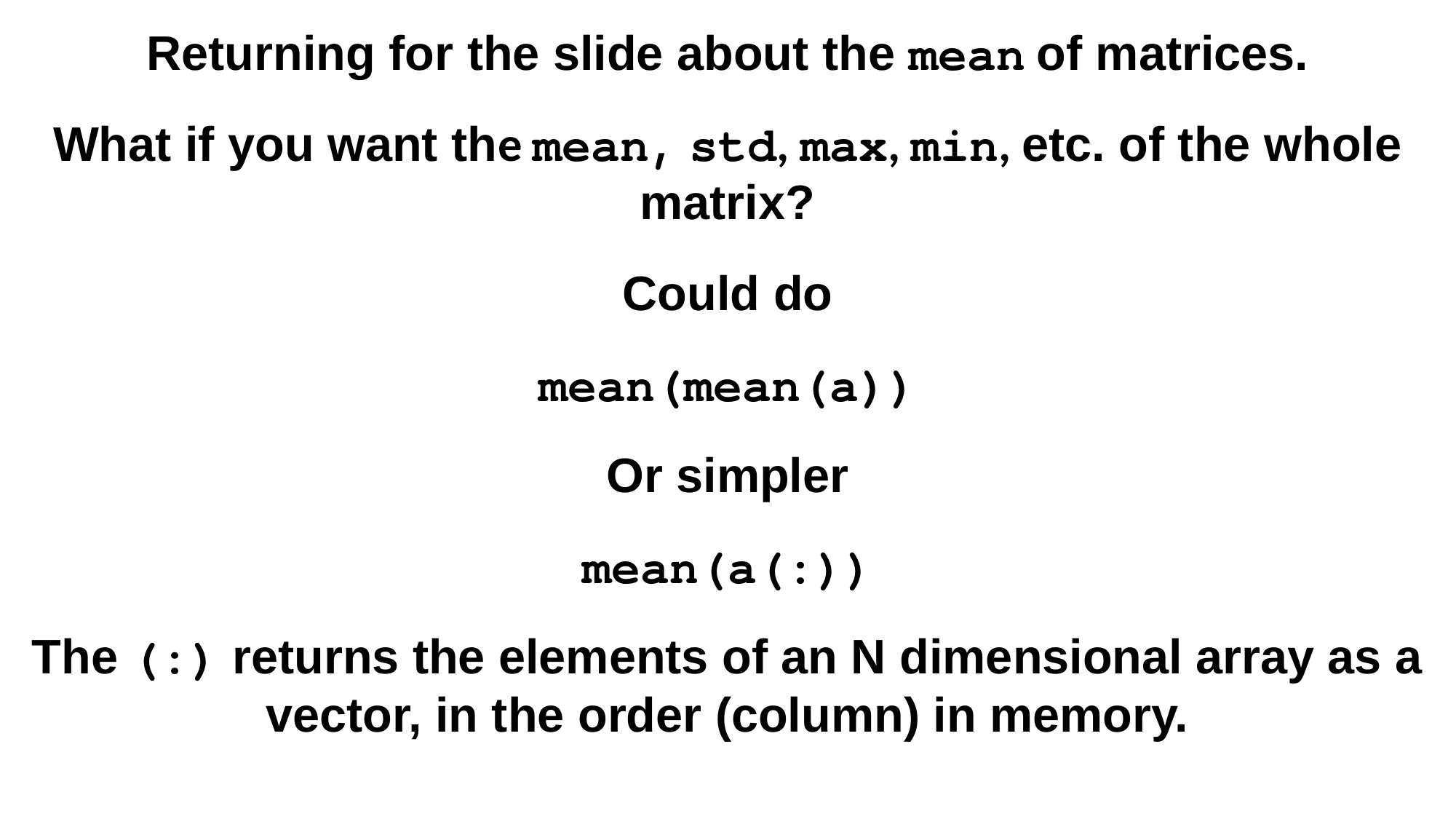

Returning for the slide about the mean of matrices.

What if you want the mean, std, max, min, etc. of the whole matrix?

Could do

mean(mean(a))

Or simpler

mean(a(:))

The (:) returns the elements of an N dimensional array as a vector, in the order (column) in memory.